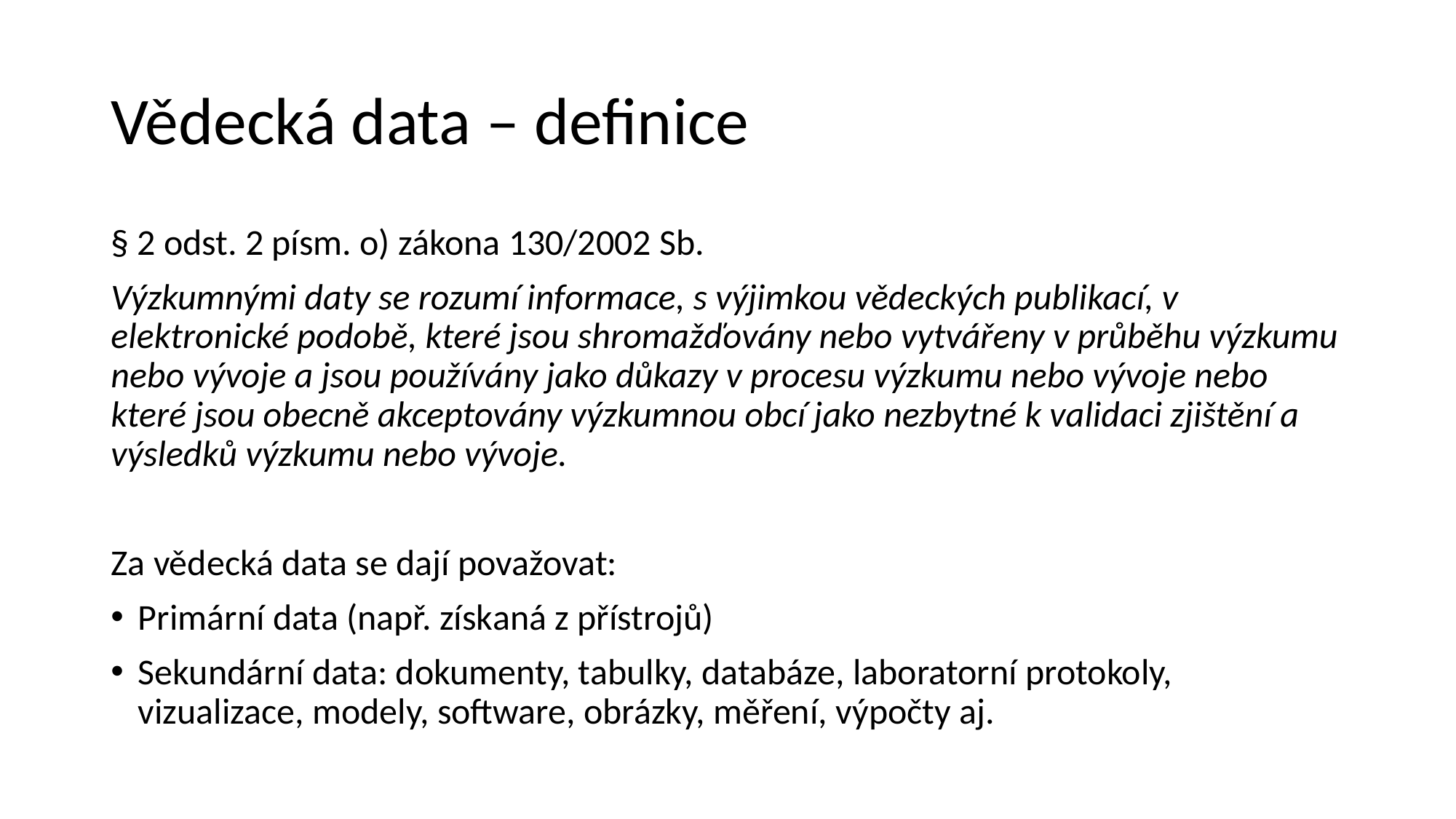

# Vědecká data – definice
§ 2 odst. 2 písm. o) zákona 130/2002 Sb.
Výzkumnými daty se rozumí informace, s výjimkou vědeckých publikací, v elektronické podobě, které jsou shromažďovány nebo vytvářeny v průběhu výzkumu nebo vývoje a jsou používány jako důkazy v procesu výzkumu nebo vývoje nebo které jsou obecně akceptovány výzkumnou obcí jako nezbytné k validaci zjištění a výsledků výzkumu nebo vývoje.

Za vědecká data se dají považovat:
Primární data (např. získaná z přístrojů)
Sekundární data: dokumenty, tabulky, databáze, laboratorní protokoly, vizualizace, modely, software, obrázky, měření, výpočty aj.